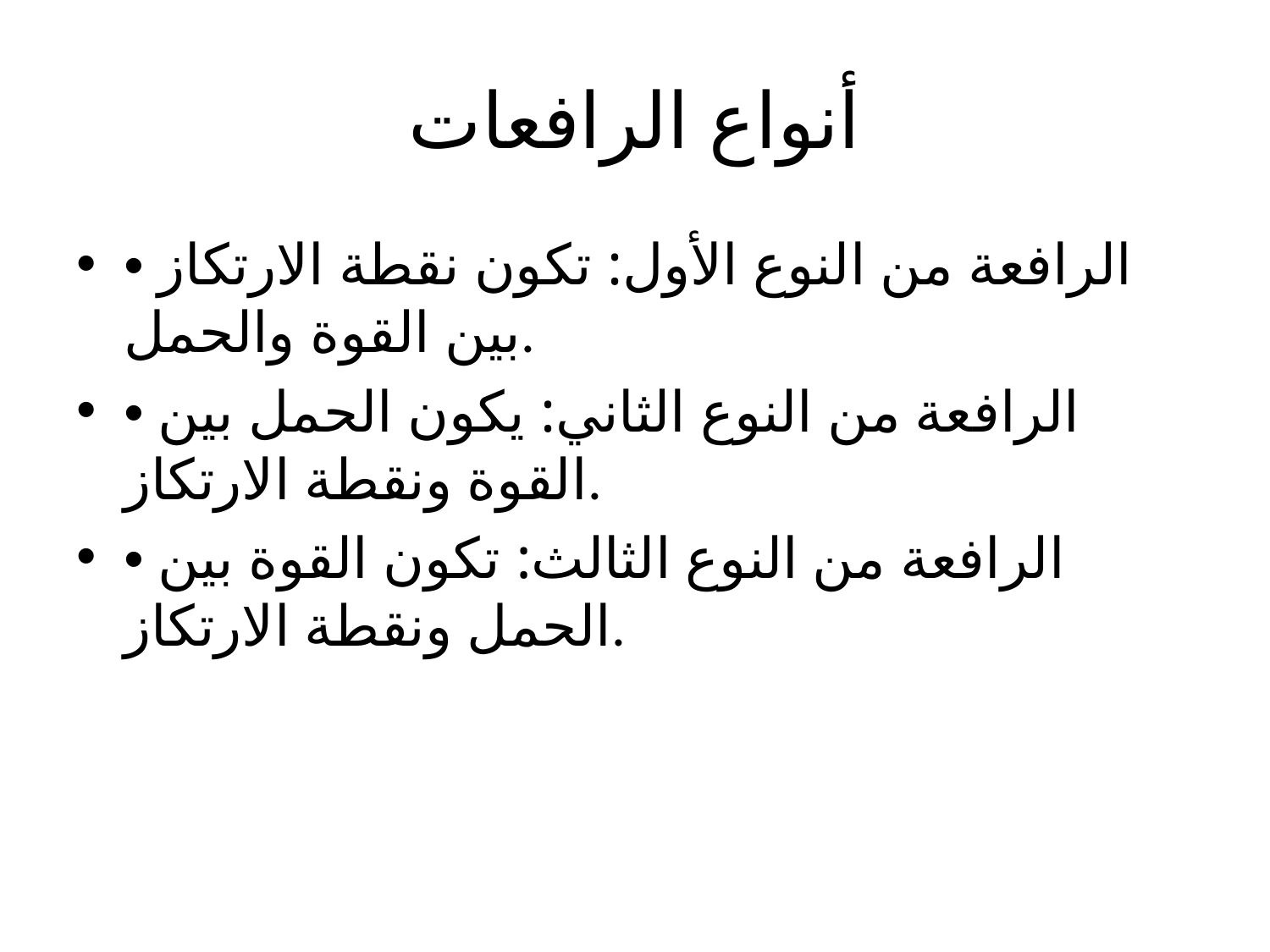

# أنواع الرافعات
• الرافعة من النوع الأول: تكون نقطة الارتكاز بين القوة والحمل.
• الرافعة من النوع الثاني: يكون الحمل بين القوة ونقطة الارتكاز.
• الرافعة من النوع الثالث: تكون القوة بين الحمل ونقطة الارتكاز.